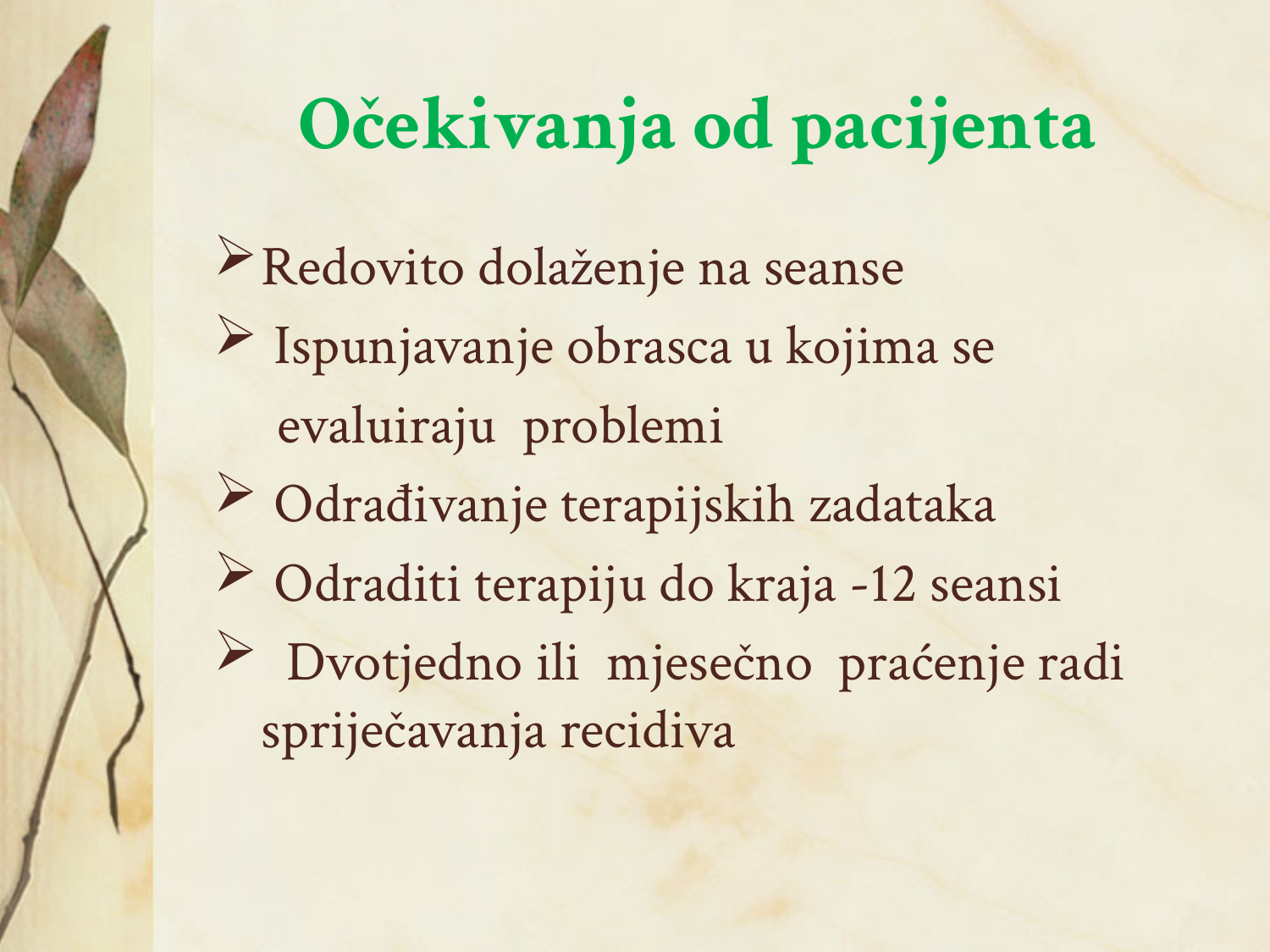

# Očekivanja od pacijenta
Redovito dolaženje na seanse
 Ispunjavanje obrasca u kojima se
     evaluiraju  problemi
 Odrađivanje terapijskih zadataka
 Odraditi terapiju do kraja -12 seansi
  Dvotjedno ili  mjesečno  praćenje radi spriječavanja recidiva